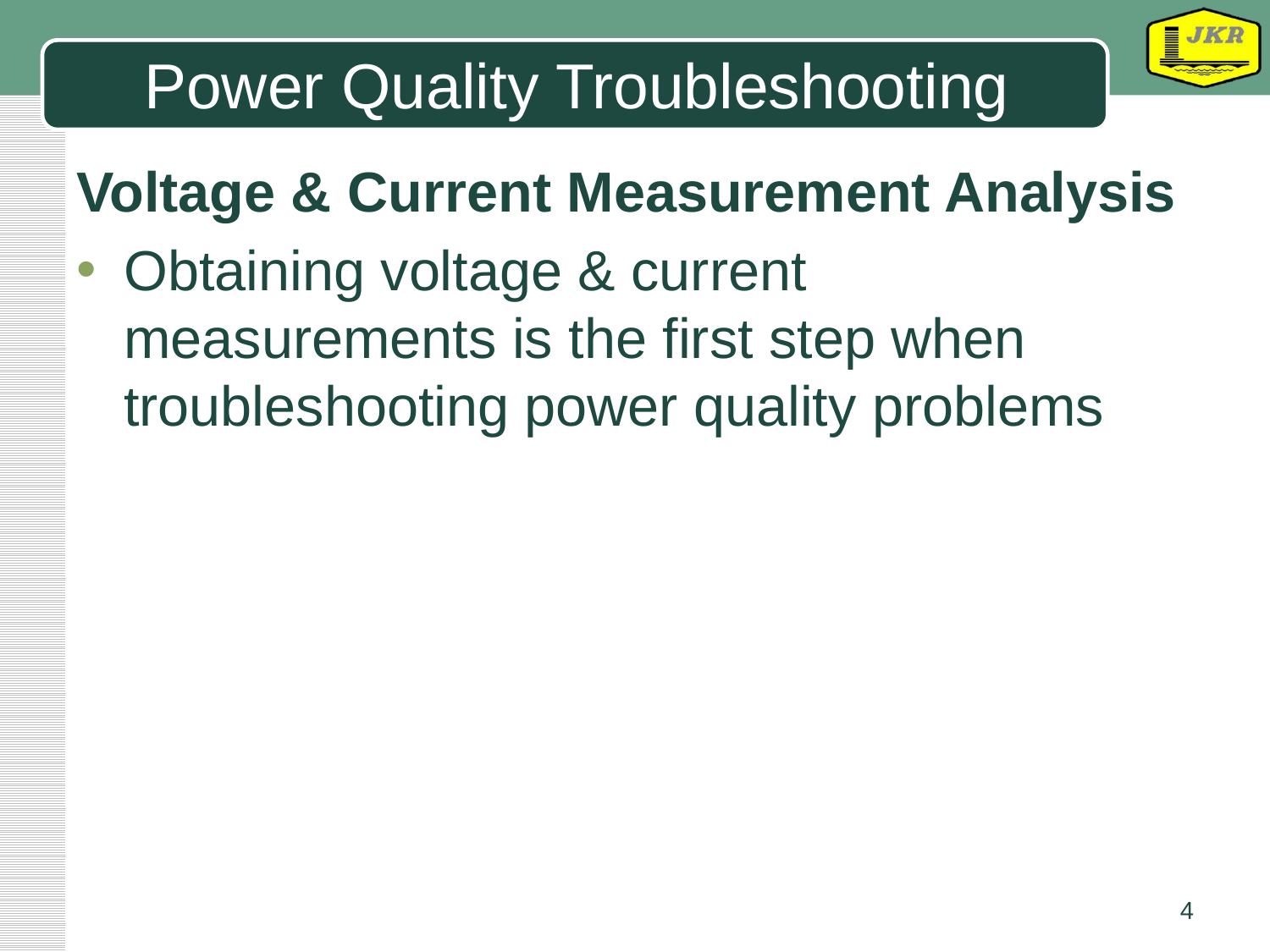

# Power Quality Troubleshooting
Voltage & Current Measurement Analysis
Obtaining voltage & current measurements is the first step when troubleshooting power quality problems
4